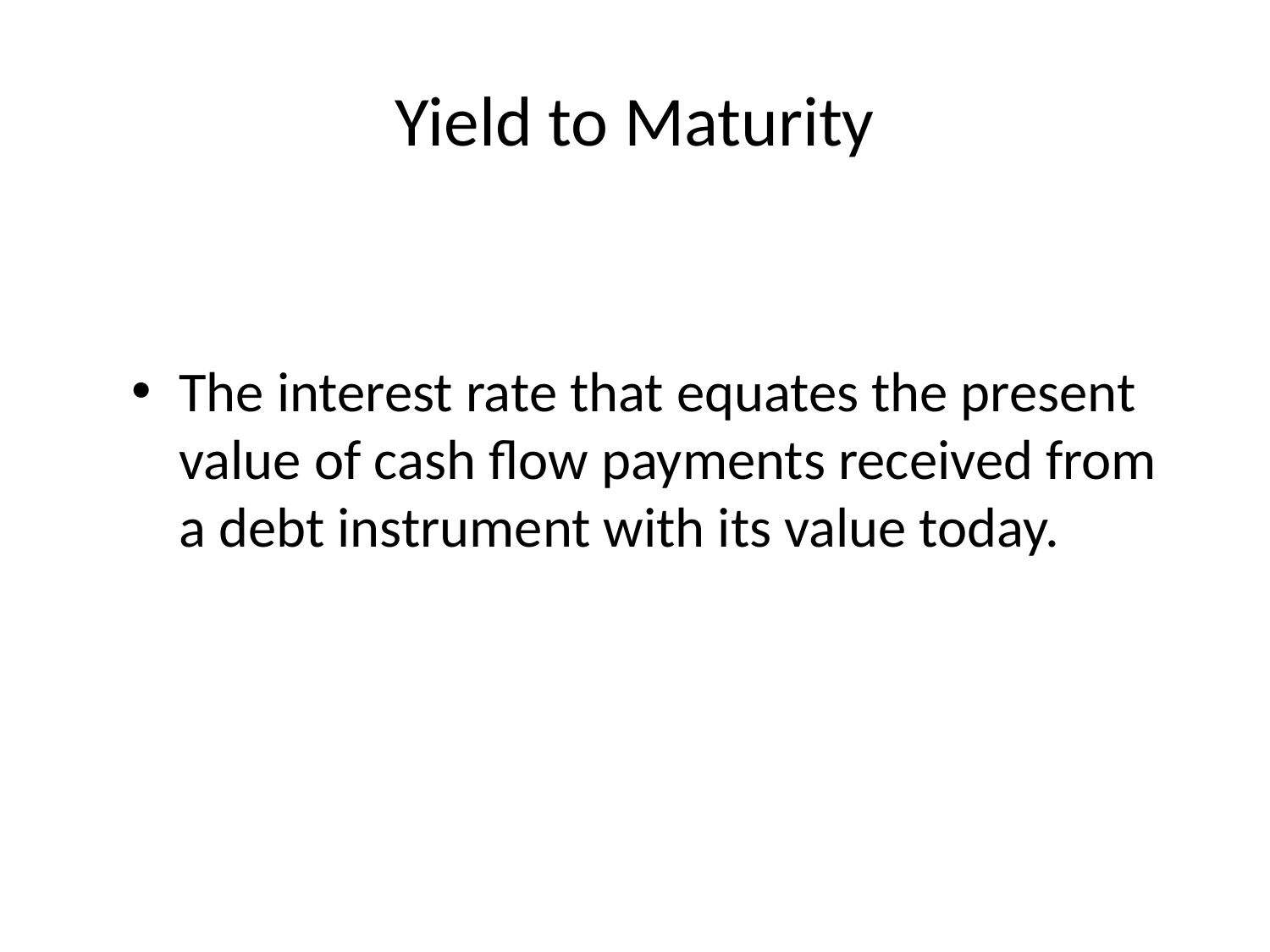

# Yield to Maturity
The interest rate that equates the present value of cash flow payments received from a debt instrument with its value today.